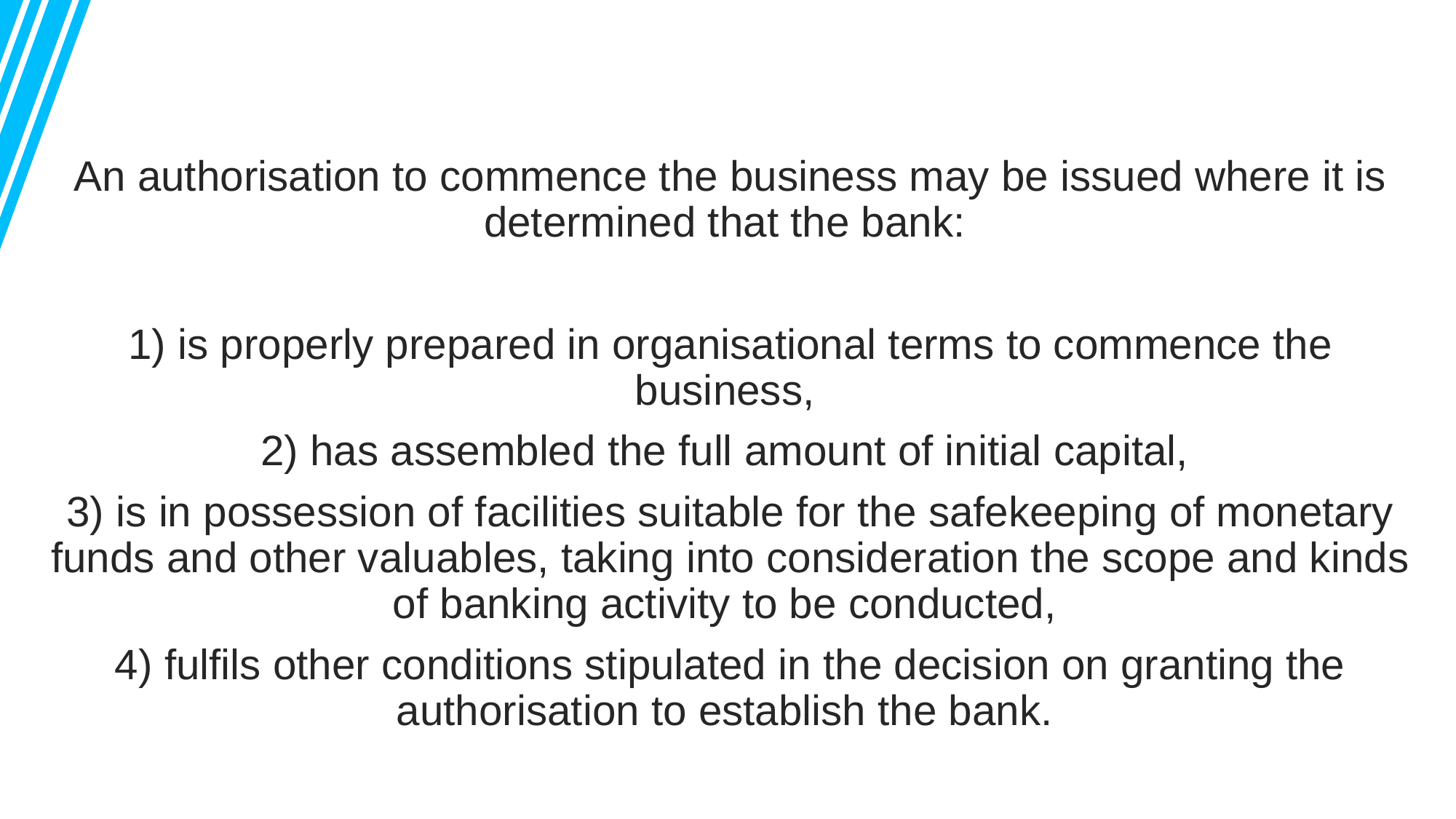

An authorisation to commence the business may be issued where it is determined that the bank:

1) is properly prepared in organisational terms to commence the business,
2) has assembled the full amount of initial capital,
3) is in possession of facilities suitable for the safekeeping of monetary funds and other valuables, taking into consideration the scope and kinds of banking activity to be conducted,
4) fulfils other conditions stipulated in the decision on granting the authorisation to establish the bank.